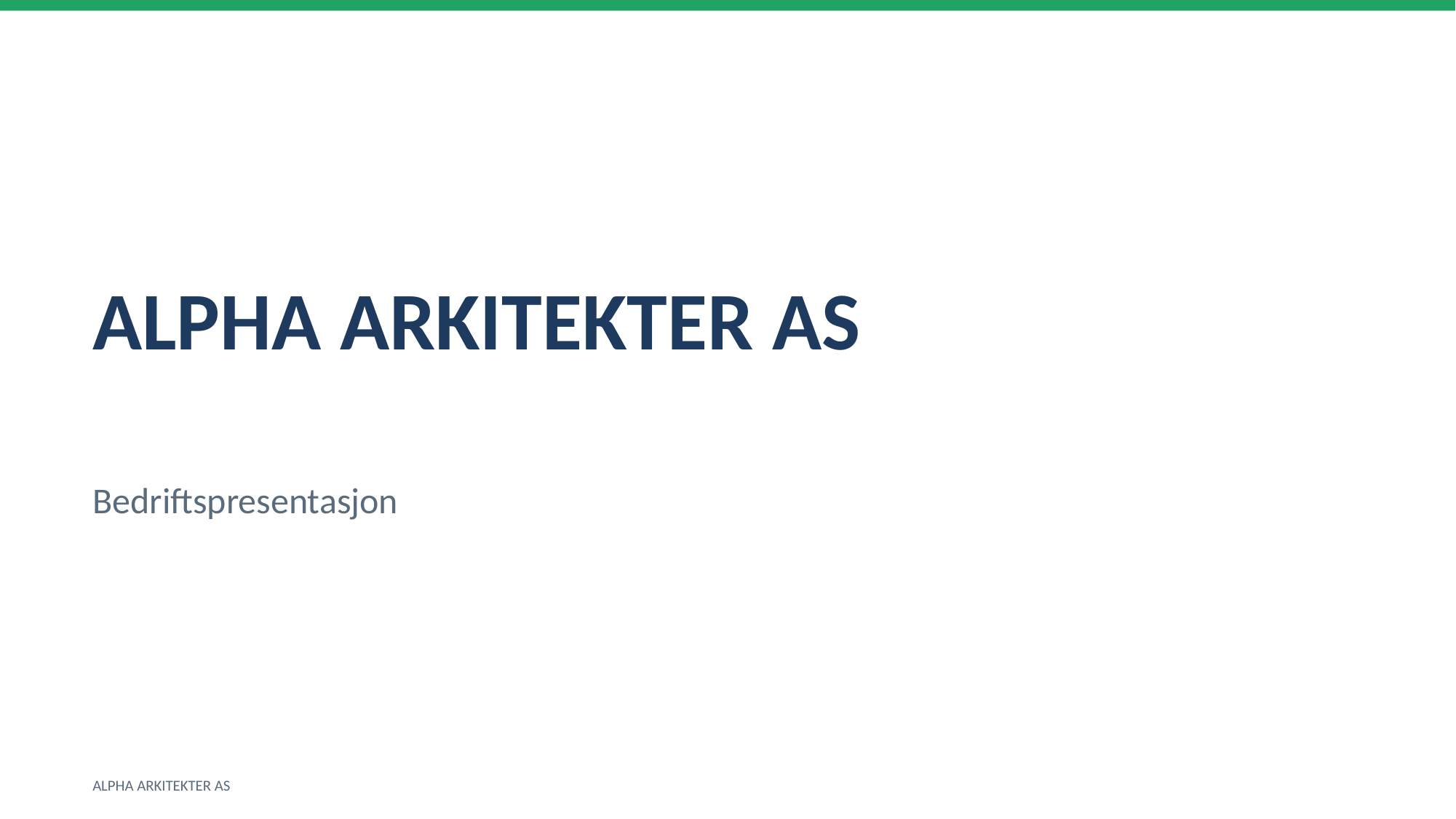

ALPHA ARKITEKTER AS
Bedriftspresentasjon
ALPHA ARKITEKTER AS